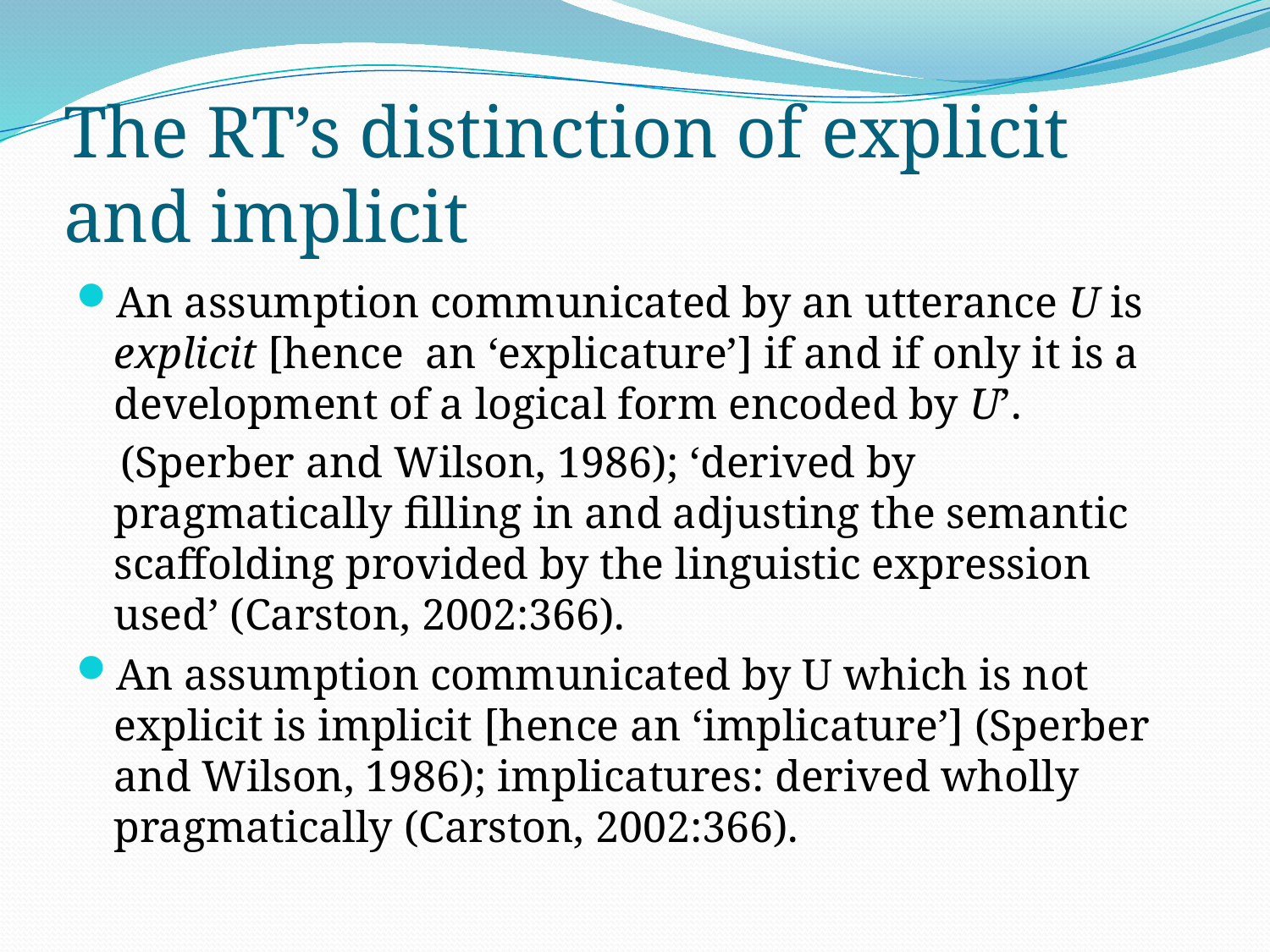

# The RT’s distinction of explicit and implicit
An assumption communicated by an utterance U is explicit [hence  an ‘explicature’] if and if only it is a development of a logical form encoded by U’.
    (Sperber and Wilson, 1986); ‘derived by pragmatically filling in and adjusting the semantic scaffolding provided by the linguistic expression used’ (Carston, 2002:366).
An assumption communicated by U which is not explicit is implicit [hence an ‘implicature’] (Sperber and Wilson, 1986); implicatures: derived wholly pragmatically (Carston, 2002:366).